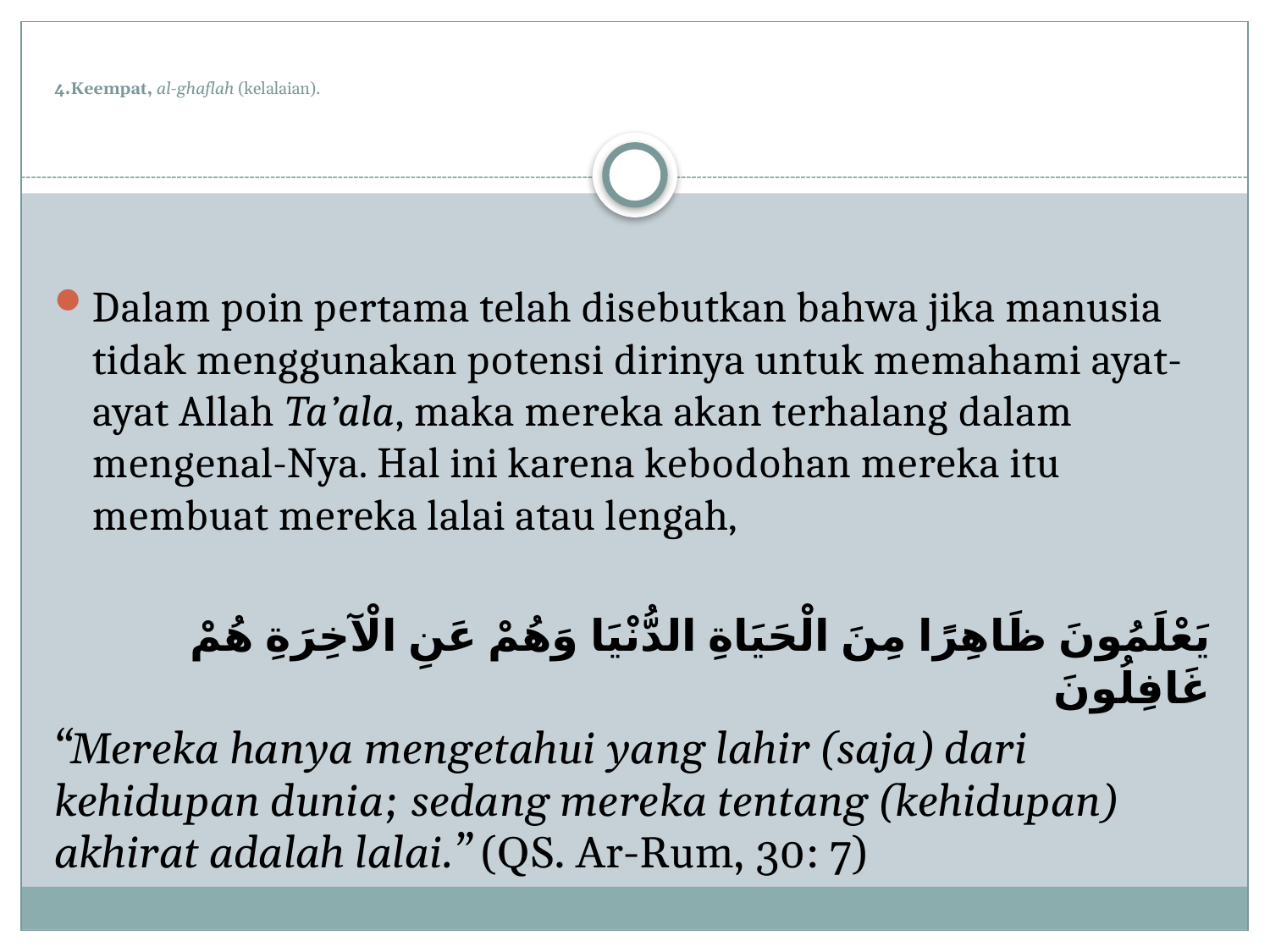

# 4.Keempat, al-ghaflah (kelalaian).

Dalam poin pertama telah disebutkan bahwa jika manusia tidak menggunakan potensi dirinya untuk memahami ayat-ayat Allah Ta’ala, maka mereka akan terhalang dalam mengenal-Nya. Hal ini karena kebodohan mereka itu membuat mereka lalai atau lengah,

يَعْلَمُونَ ظَاهِرًا مِنَ الْحَيَاةِ الدُّنْيَا وَهُمْ عَنِ الْآخِرَةِ هُمْ غَافِلُونَ
“Mereka hanya mengetahui yang lahir (saja) dari kehidupan dunia; sedang mereka tentang (kehidupan) akhirat adalah lalai.” (QS. Ar-Rum, 30: 7)